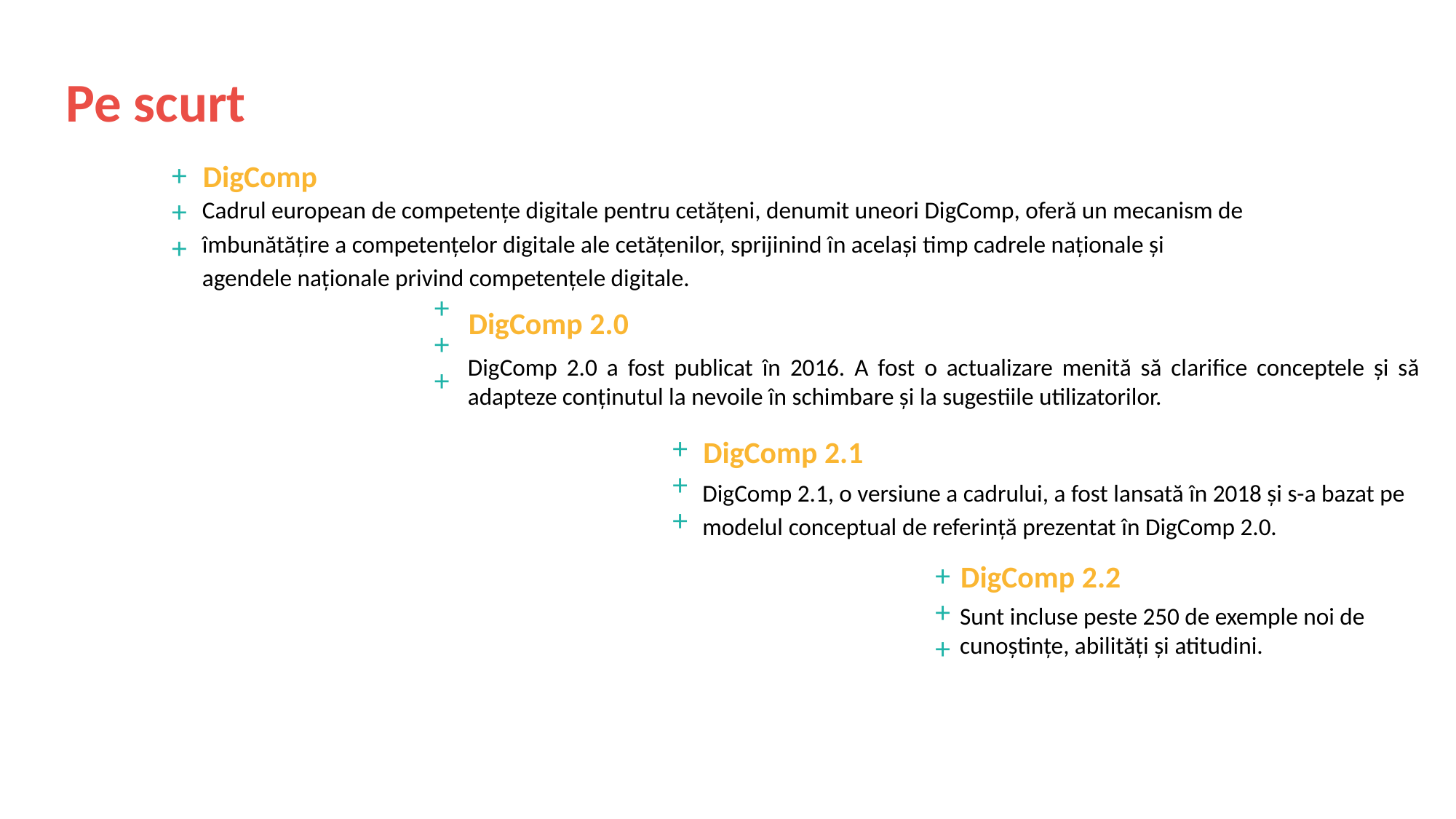

Pe scurt
+++
DigComp
Cadrul european de competențe digitale pentru cetățeni, denumit uneori DigComp, oferă un mecanism de îmbunătățire a competențelor digitale ale cetățenilor, sprijinind în același timp cadrele naționale și agendele naționale privind competențele digitale.
+++
DigComp 2.0
DigComp 2.0 a fost publicat în 2016. A fost o actualizare menită să clarifice conceptele și să adapteze conținutul la nevoile în schimbare și la sugestiile utilizatorilor.
+++
DigComp 2.1
DigComp 2.1, o versiune a cadrului, a fost lansată în 2018 și s-a bazat pe modelul conceptual de referință prezentat în DigComp 2.0.
+++
DigComp 2.2
Sunt incluse peste 250 de exemple noi de cunoștințe, abilități și atitudini.